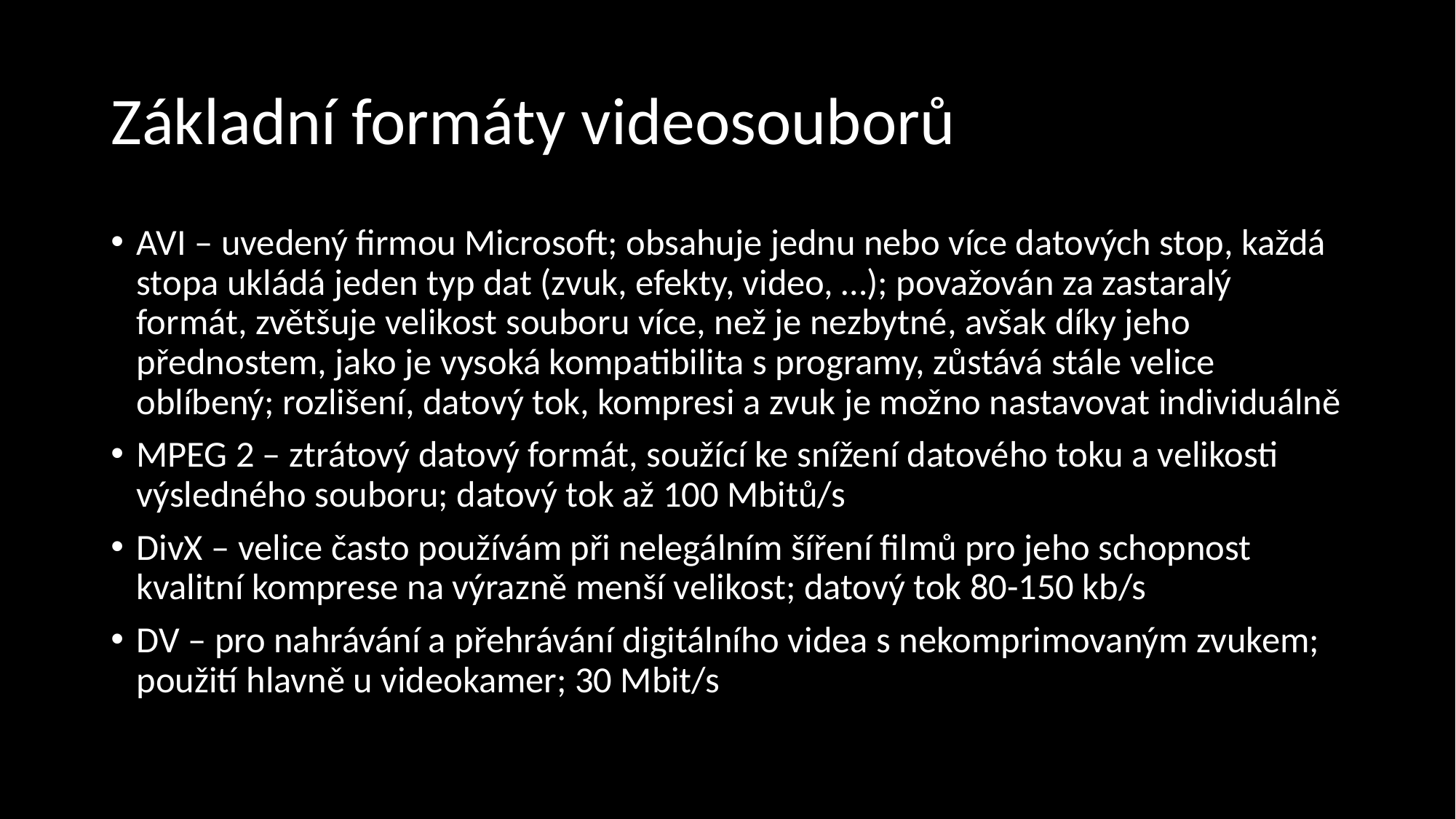

# Základní formáty videosouborů
AVI – uvedený firmou Microsoft; obsahuje jednu nebo více datových stop, každá stopa ukládá jeden typ dat (zvuk, efekty, video, …); považován za zastaralý formát, zvětšuje velikost souboru více, než je nezbytné, avšak díky jeho přednostem, jako je vysoká kompatibilita s programy, zůstává stále velice oblíbený; rozlišení, datový tok, kompresi a zvuk je možno nastavovat individuálně
MPEG 2 – ztrátový datový formát, soužící ke snížení datového toku a velikosti výsledného souboru; datový tok až 100 Mbitů/s
DivX – velice často používám při nelegálním šíření filmů pro jeho schopnost kvalitní komprese na výrazně menší velikost; datový tok 80-150 kb/s
DV – pro nahrávání a přehrávání digitálního videa s nekomprimovaným zvukem; použití hlavně u videokamer; 30 Mbit/s